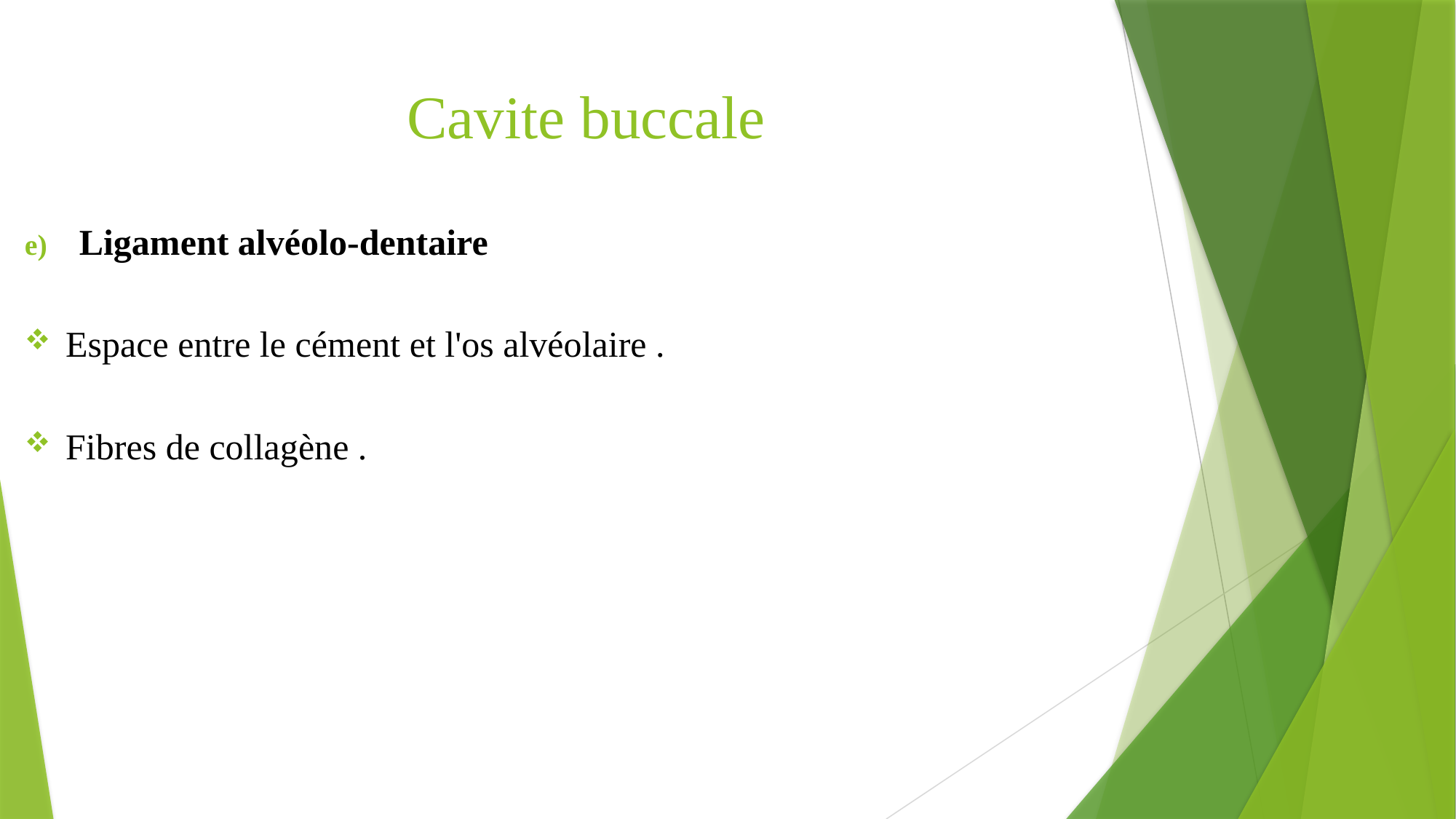

# Cavite buccale
Ligament alvéolo-dentaire
Espace entre le cément et l'os alvéolaire .
Fibres de collagène .